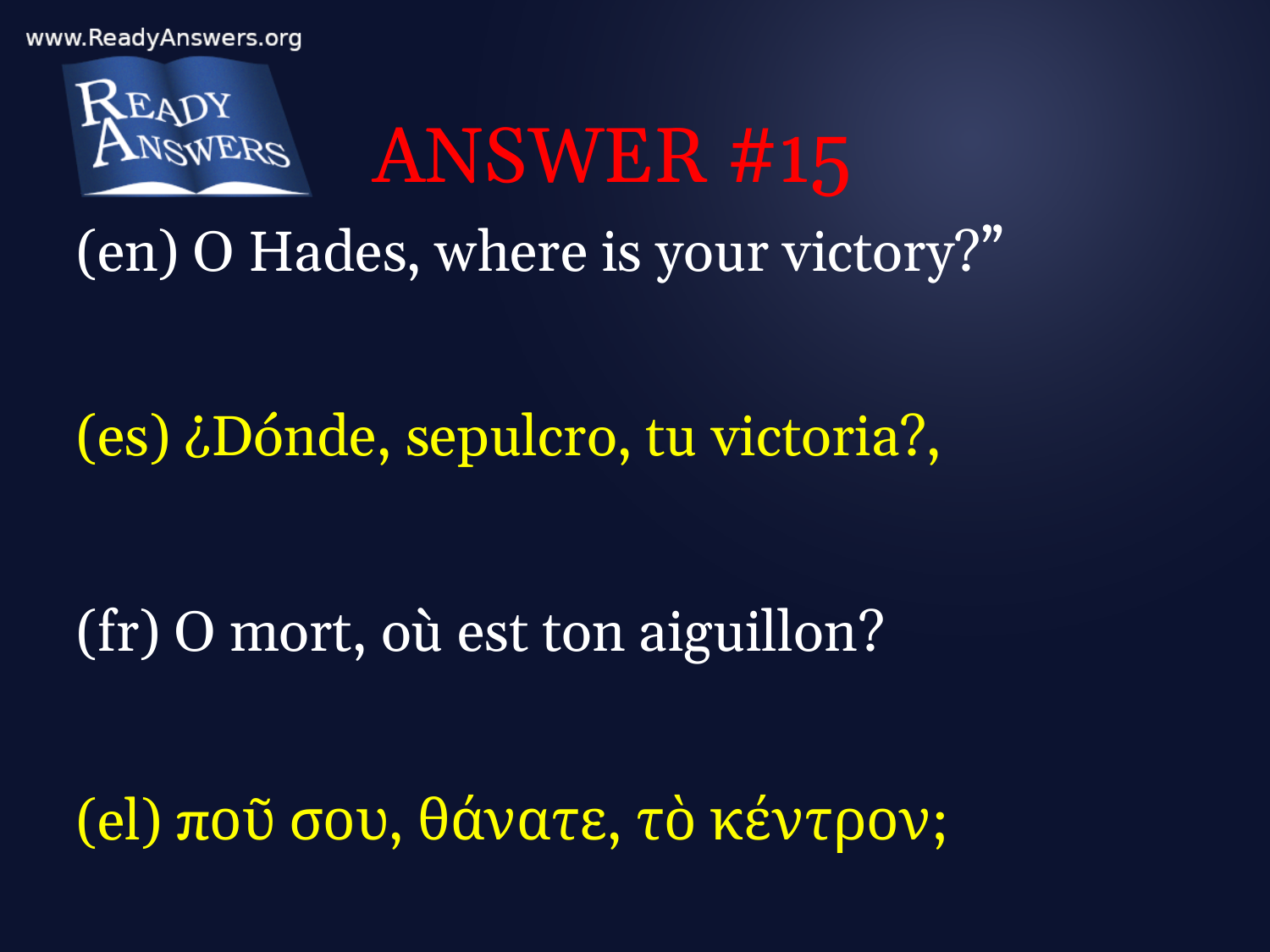

# ANSWER #15
(en) O Hades, where is your victory?”
(es) ¿Dónde, sepulcro, tu victoria?,
(fr) O mort, où est ton aiguillon?
(el) ποῦ σου, θάνατε, τὸ κέντρον;